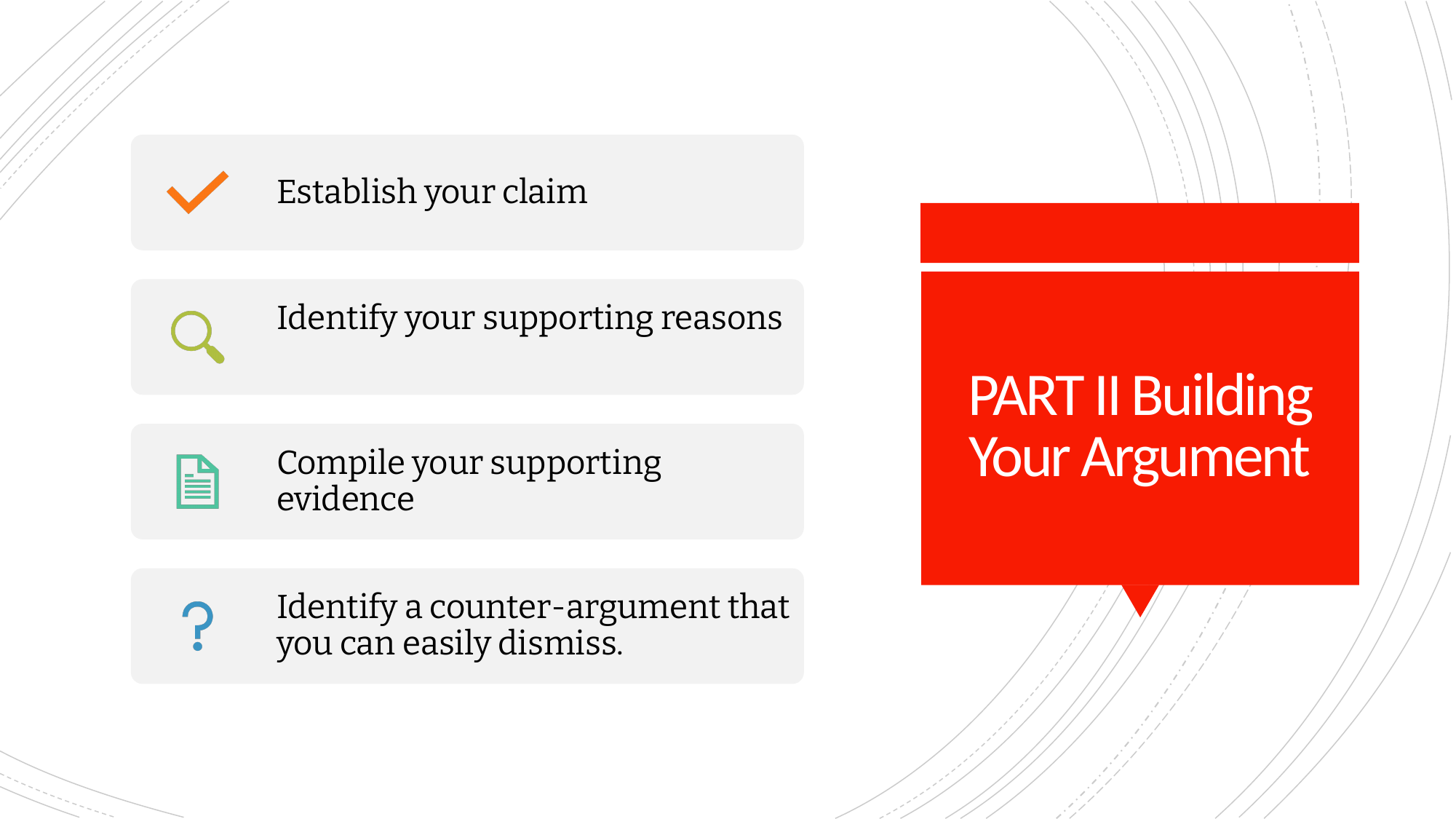

Establish your claim
Identify your supporting reasons
Compile your supporting evidence
Identify a counter-argument that you can easily dismiss.

# PART II Building Your Argument